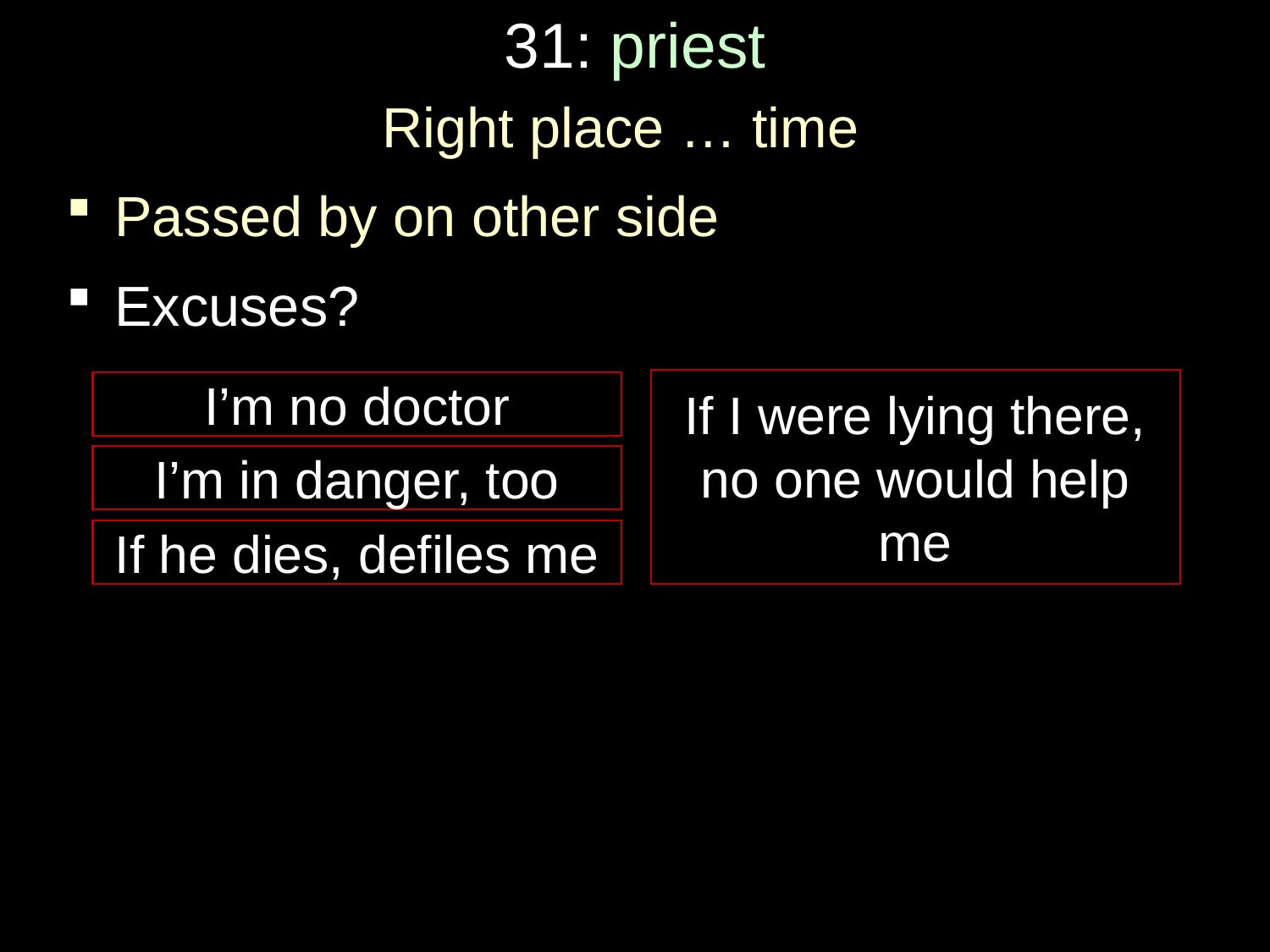

# 31: priest
Right place … time
Passed by on other side
Excuses?

If I were lying there, no one would help me
I’m no doctor
I’m in danger, too
If he dies, defiles me